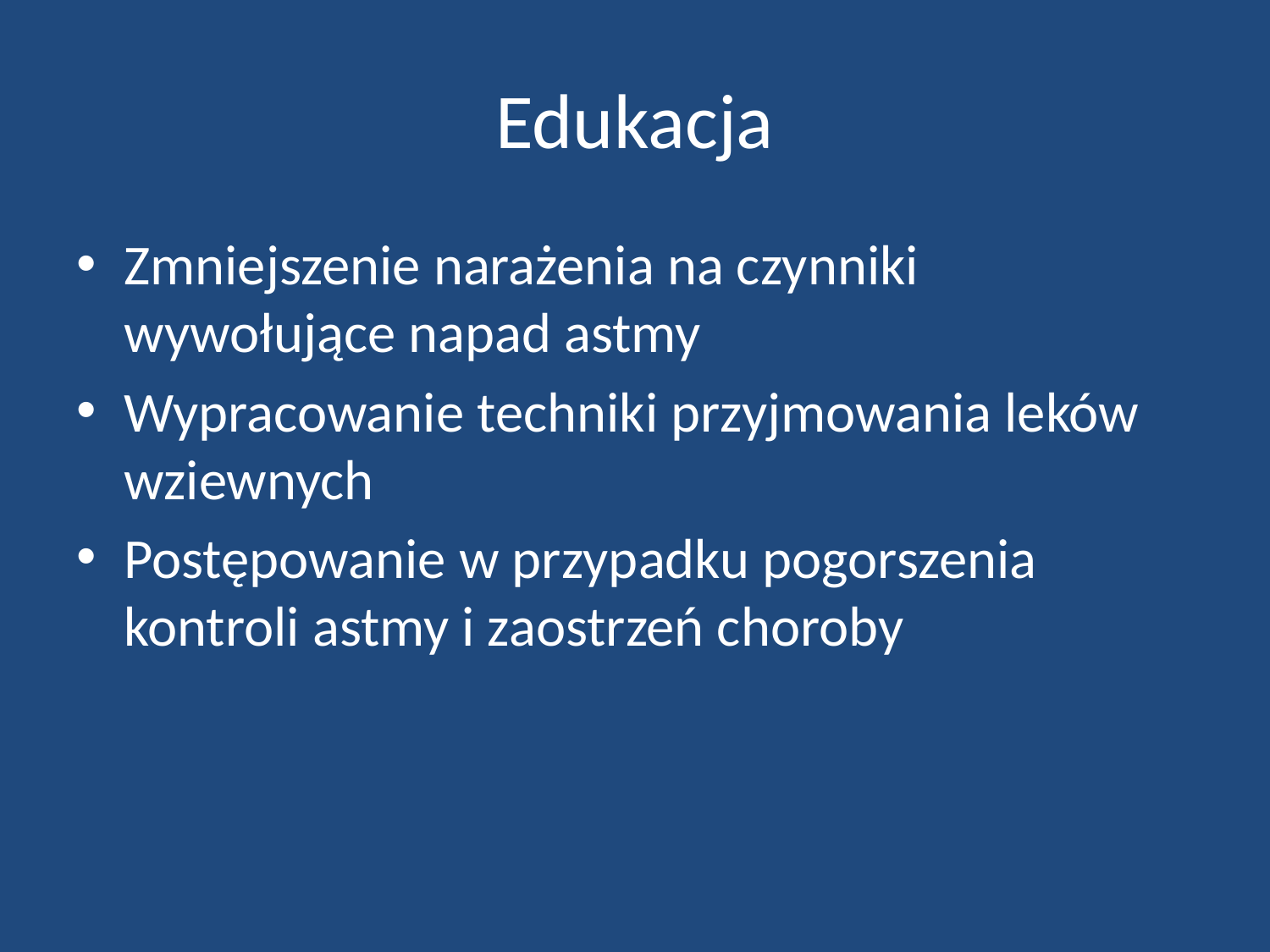

# Edukacja
Zmniejszenie narażenia na czynniki wywołujące napad astmy
Wypracowanie techniki przyjmowania leków wziewnych
Postępowanie w przypadku pogorszenia kontroli astmy i zaostrzeń choroby